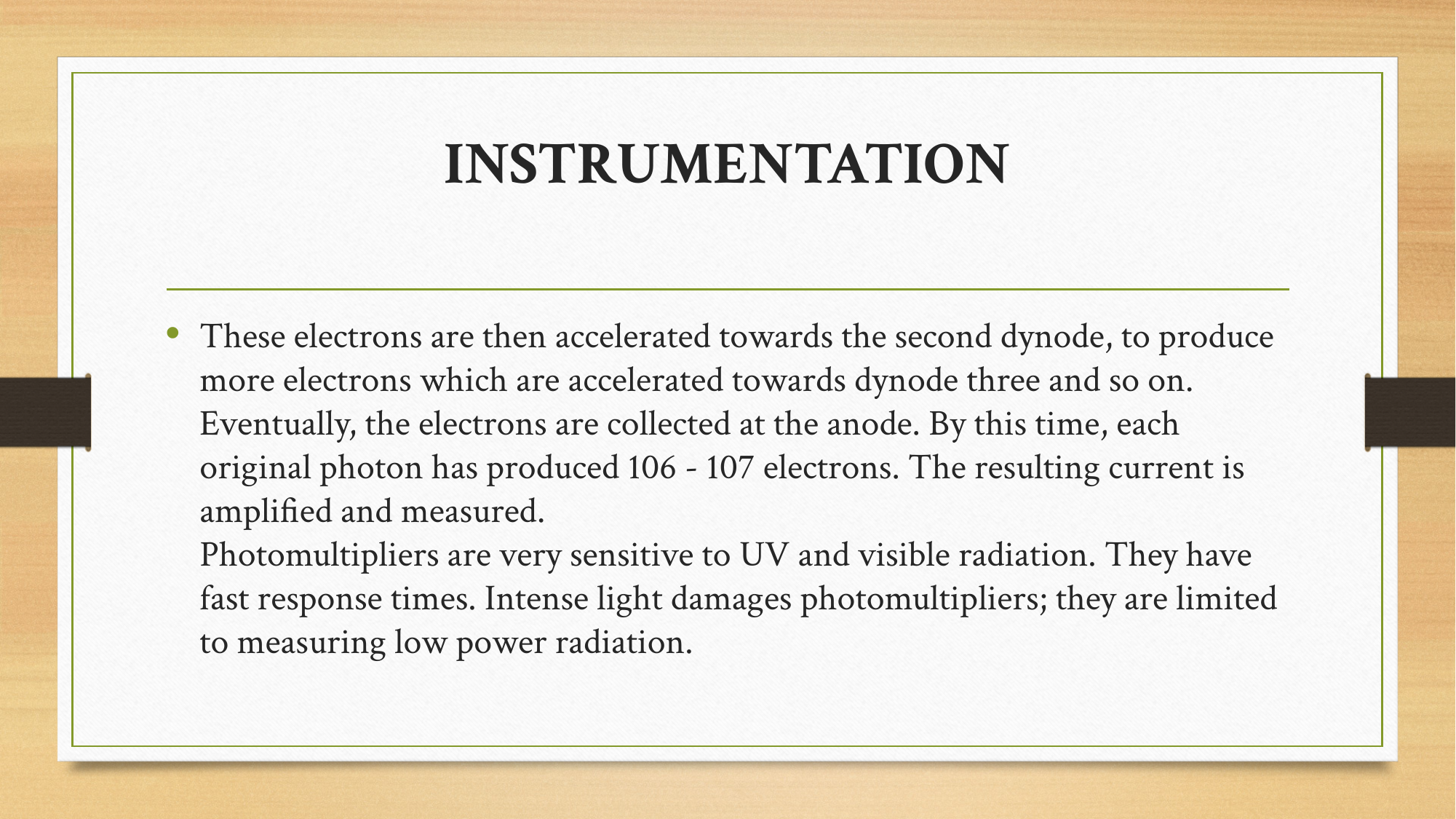

# INSTRUMENTATION
These electrons are then accelerated towards the second dynode, to produce more electrons which are accelerated towards dynode three and so on. Eventually, the electrons are collected at the anode. By this time, each original photon has produced 106 - 107 electrons. The resulting current is amplified and measured.
Photomultipliers are very sensitive to UV and visible radiation. They have fast response times. Intense light damages photomultipliers; they are limited to measuring low power radiation.